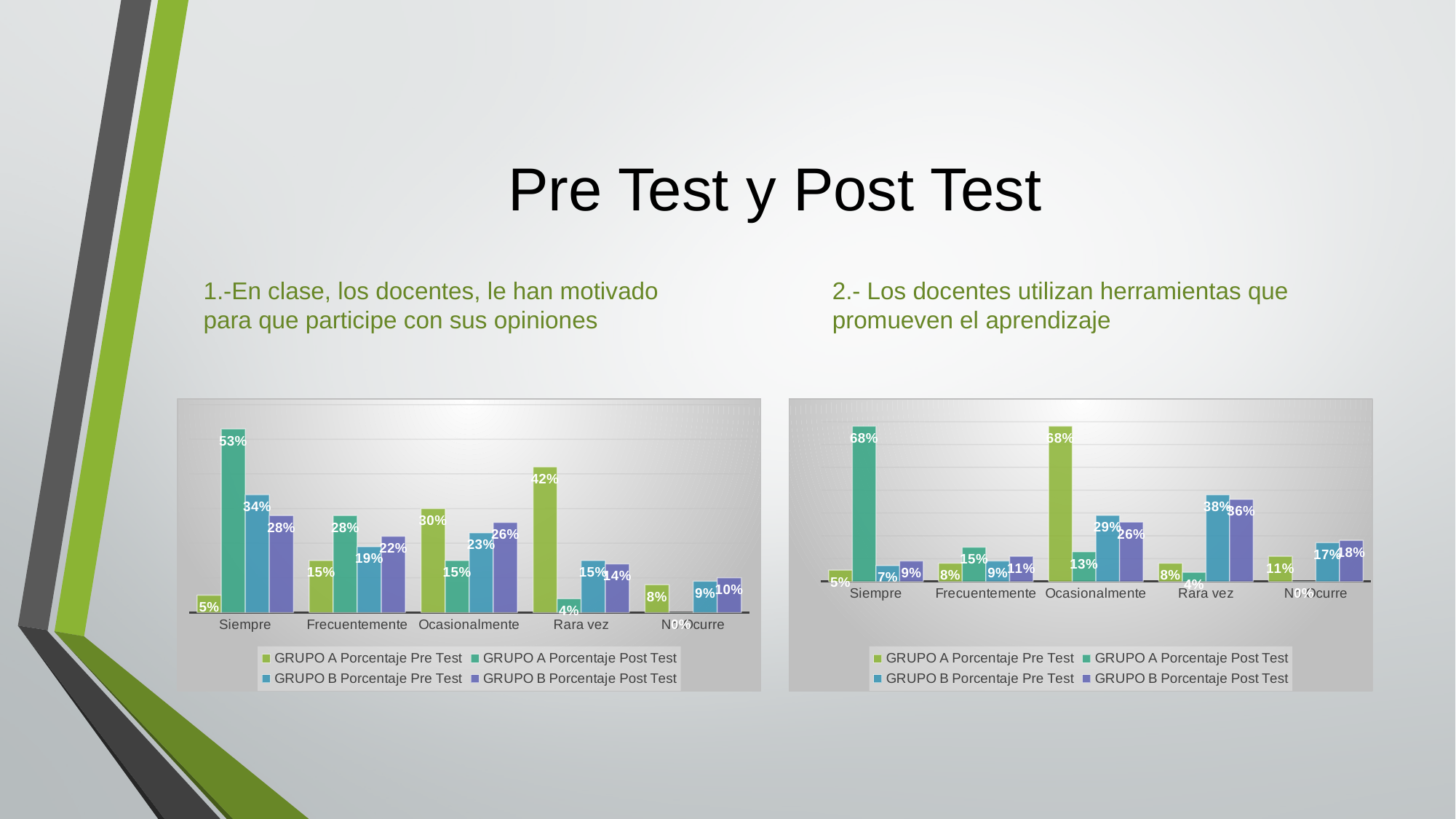

# Pre Test y Post Test

1.-En clase, los docentes, le han motivado para que participe con sus opiniones
2.- Los docentes utilizan herramientas que promueven el aprendizaje

### Chart

| Category | GRUPO A | GRUPO A | GRUPO B | GRUPO B |
|---|---|---|---|---|
| Siempre | 0.05 | 0.53 | 0.34 | 0.28 |
| Frecuentemente | 0.15 | 0.28 | 0.19 | 0.22 |
| Ocasionalmente | 0.3 | 0.15 | 0.23 | 0.26 |
| Rara vez | 0.42 | 0.04 | 0.15 | 0.14 |
| No Ocurre | 0.08 | 0.0 | 0.09 | 0.1 |

### Chart

| Category | GRUPO A | GRUPO A | GRUPO B | GRUPO B |
|---|---|---|---|---|
| Siempre | 0.05 | 0.68 | 0.07 | 0.09 |
| Frecuentemente | 0.08 | 0.15 | 0.09 | 0.11 |
| Ocasionalmente | 0.68 | 0.13 | 0.29 | 0.26 |
| Rara vez | 0.08 | 0.04 | 0.38 | 0.36 |
| No Ocurre | 0.11 | 0.0 | 0.17 | 0.18 |